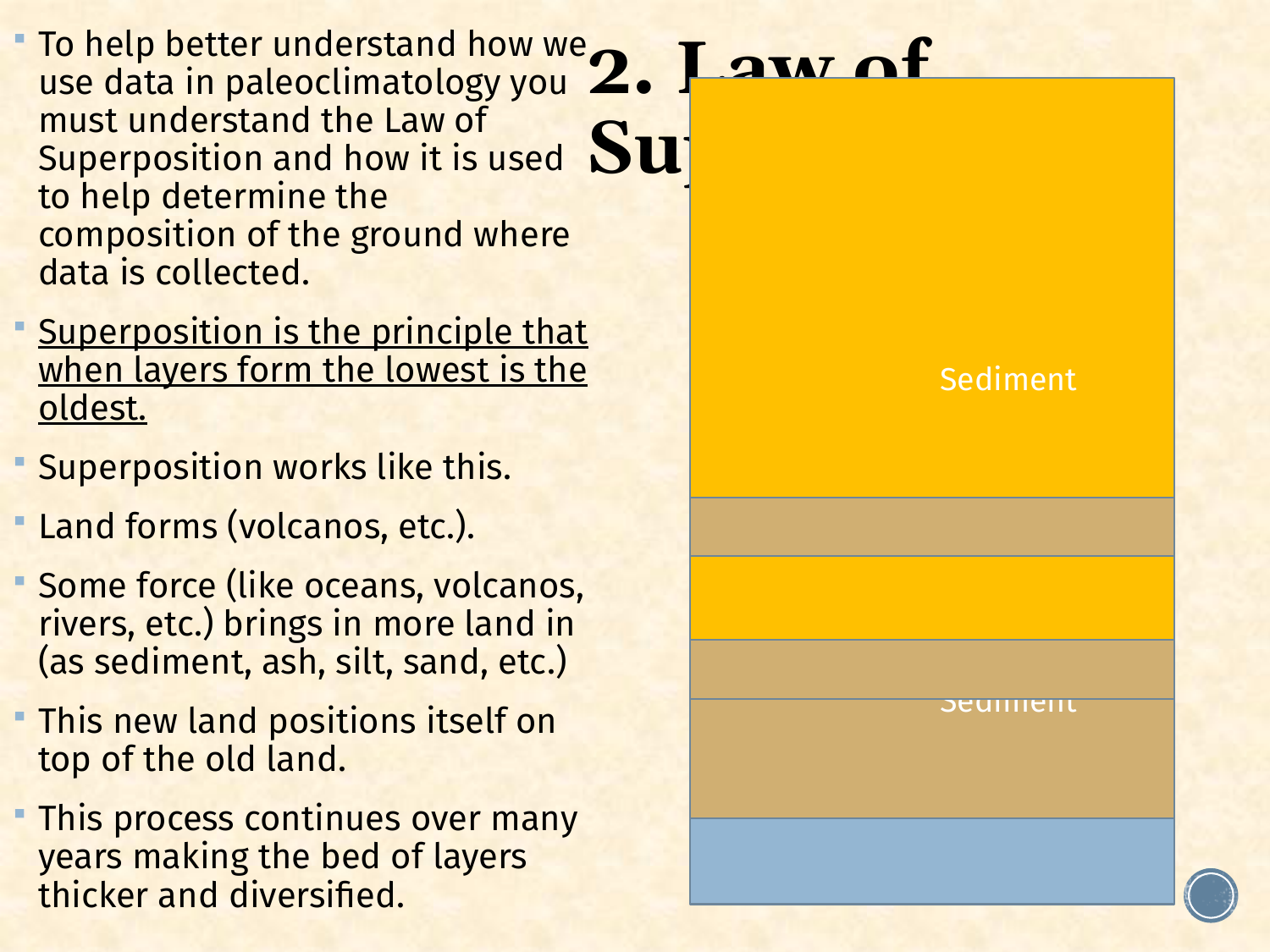

To help better understand how we use data in paleoclimatology you must understand the Law of Superposition and how it is used to help determine the composition of the ground where data is collected.
Superposition is the principle that when layers form the lowest is the oldest.
Superposition works like this.
Land forms (volcanos, etc.).
Some force (like oceans, volcanos, rivers, etc.) brings in more land in (as sediment, ash, silt, sand, etc.)
This new land positions itself on top of the old land.
This process continues over many years making the bed of layers thicker and diversified.
# 2. Law of Superposition

Sediment

Sand

Sediment

Silt

Sediment

Original Earth